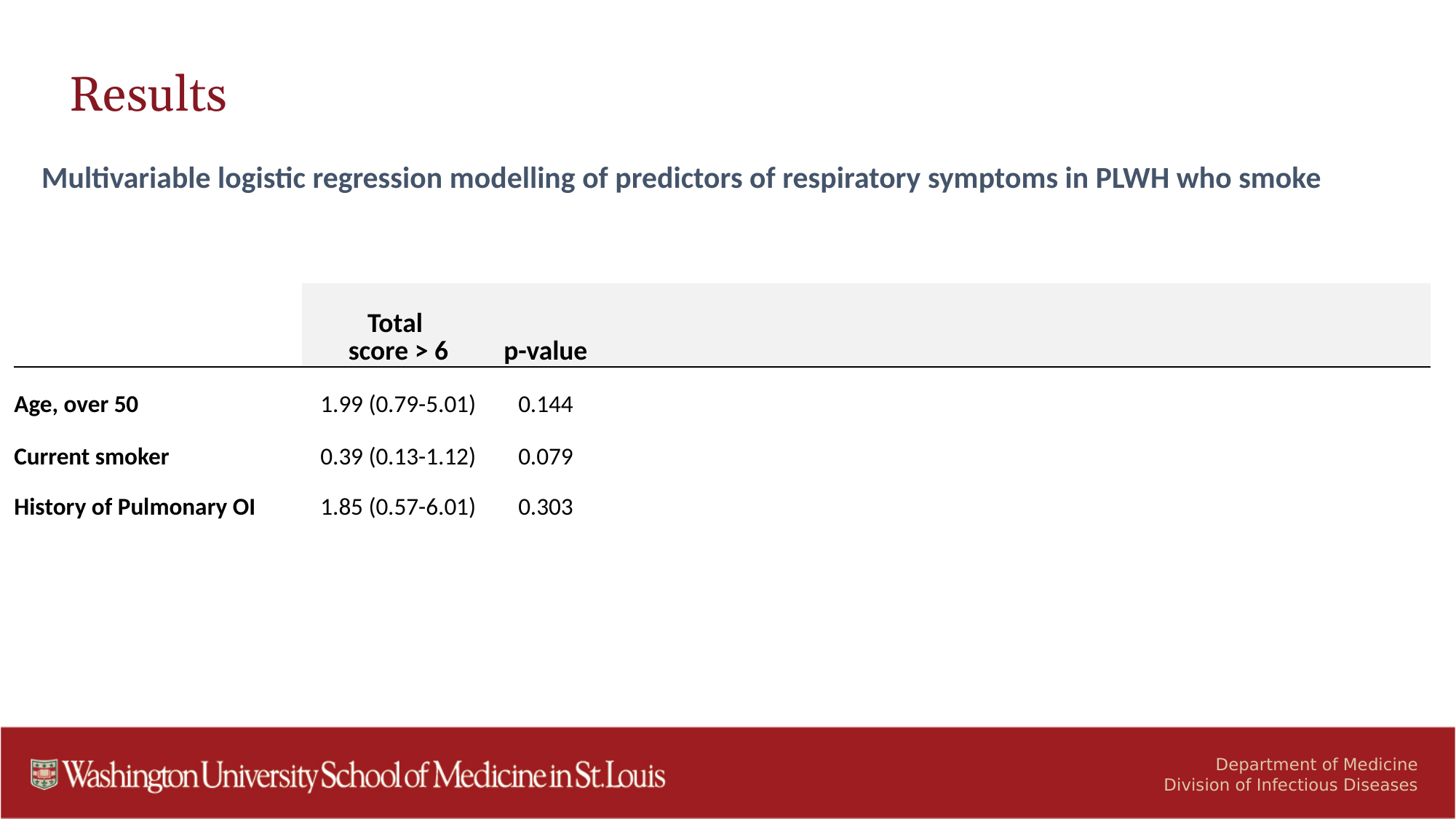

# Results
Multivariable logistic regression modelling of predictors of respiratory symptoms in PLWH who smoke
|  | Total score > 6 | p-value |  |  |  |  |  |  |
| --- | --- | --- | --- | --- | --- | --- | --- | --- |
| Age, over 50 | 1.99 (0.79-5.01) | 0.144 |  |  |  |  |  |  |
| Current smoker | 0.39 (0.13-1.12) | 0.079 |  |  |  |  |  |  |
| History of Pulmonary OI | 1.85 (0.57-6.01) | 0.303 |  |  |  |  |  |  |